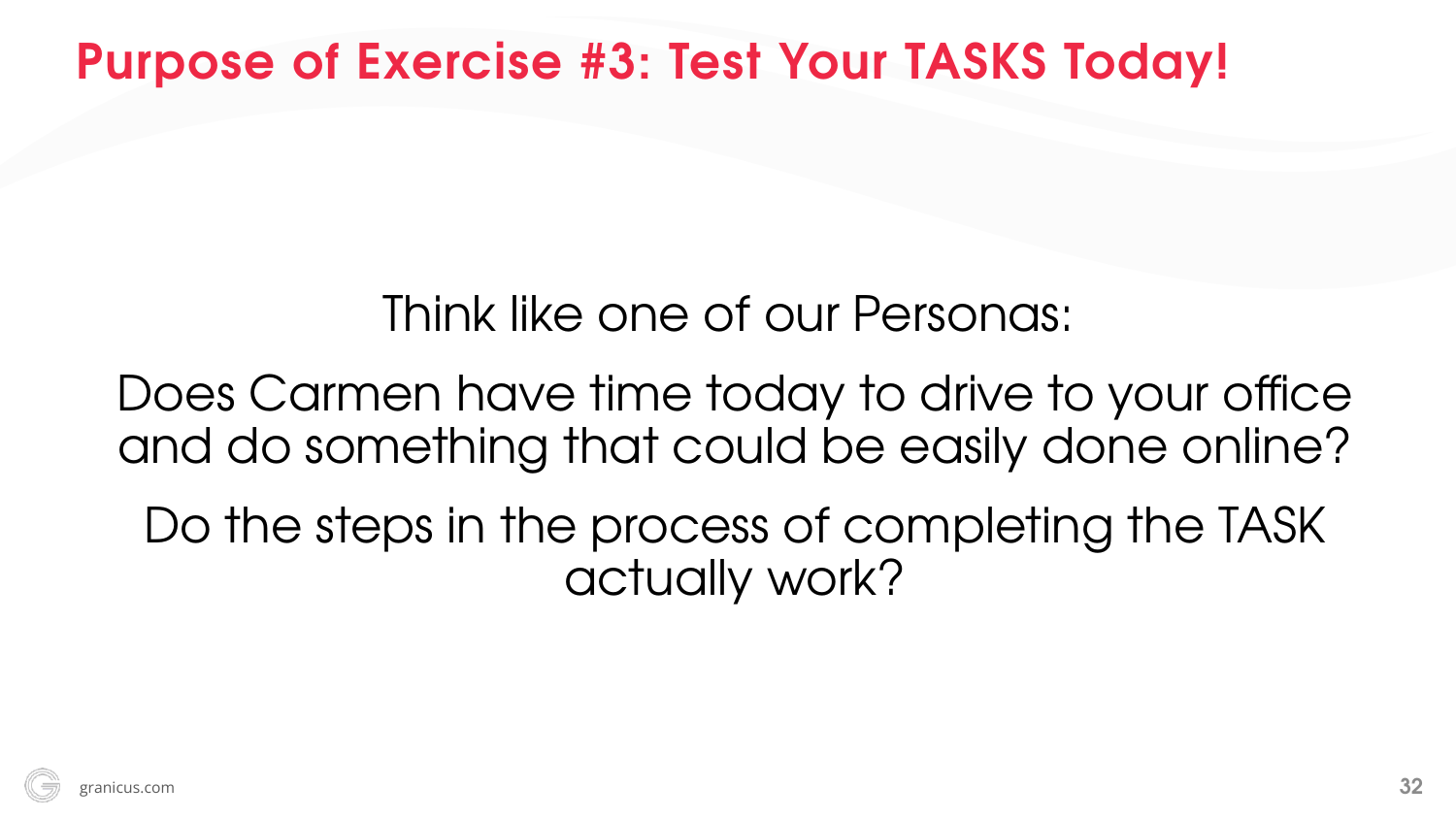

Purpose of Exercise #3: Test Your TASKS Today!
Think like one of our Personas:
Does Carmen have time today to drive to your office and do something that could be easily done online?
Do the steps in the process of completing the TASK actually work?